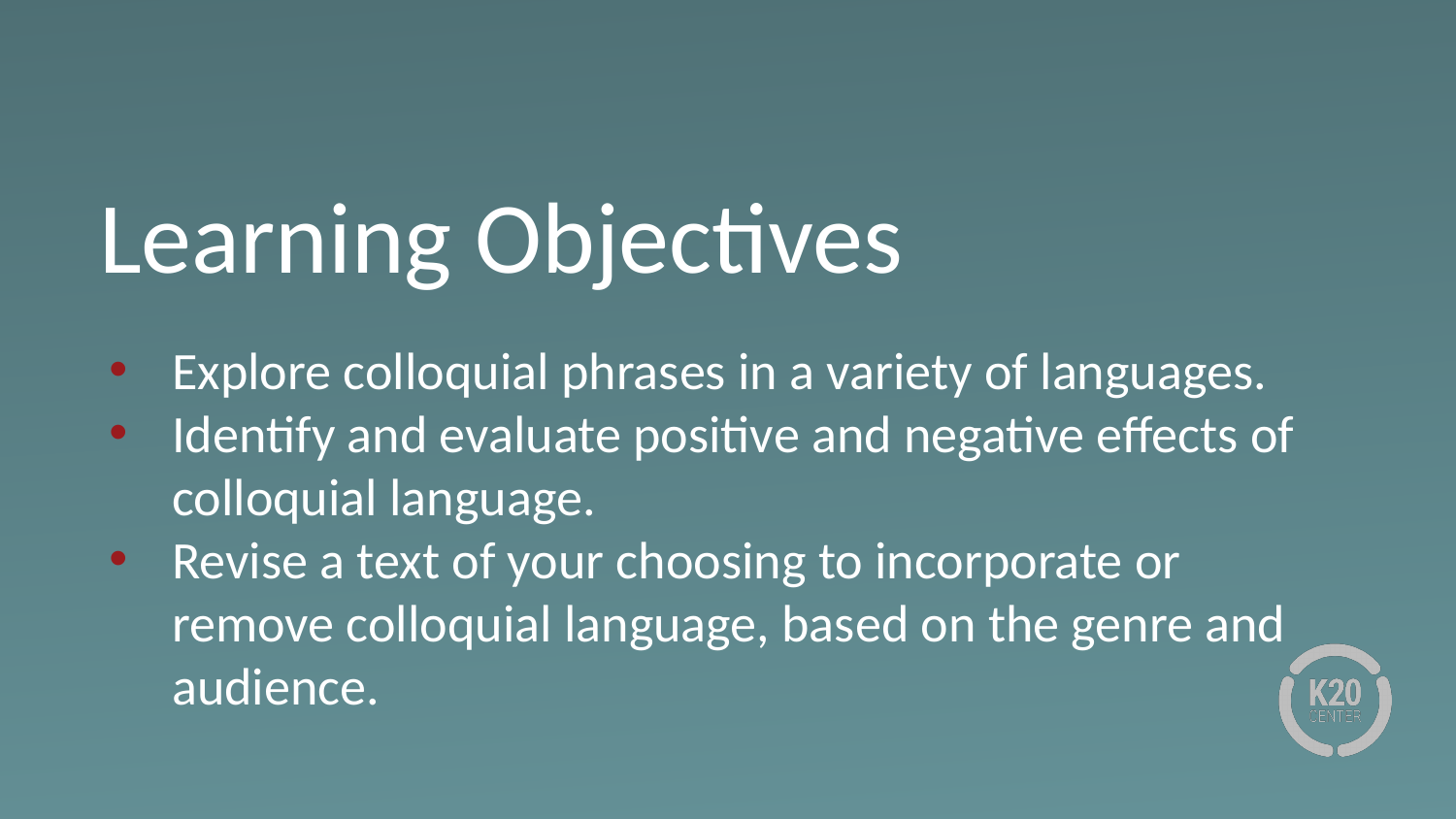

# Learning Objectives
Explore colloquial phrases in a variety of languages.
Identify and evaluate positive and negative effects of colloquial language.
Revise a text of your choosing to incorporate or remove colloquial language, based on the genre and audience.